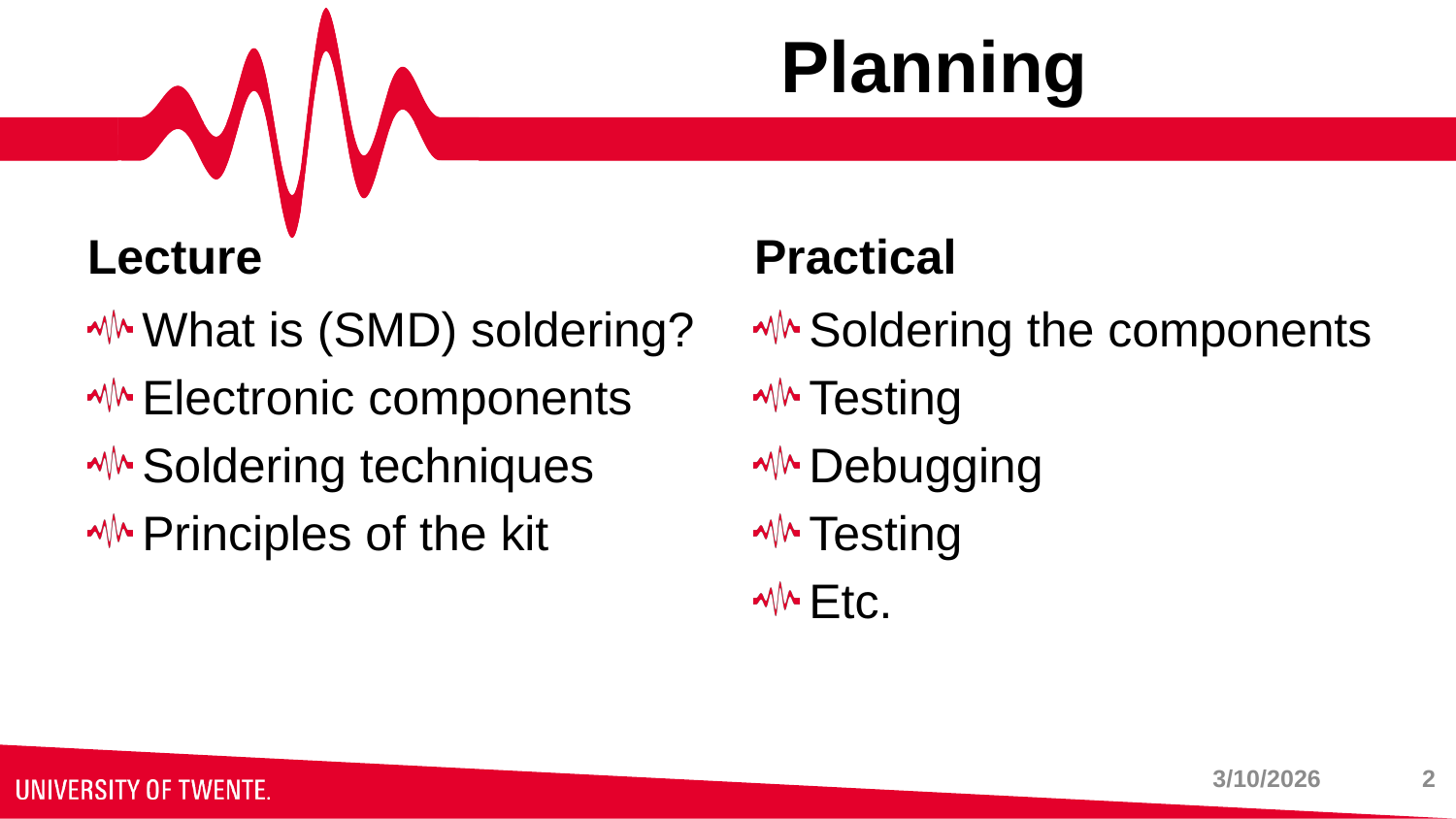

# Planning
Lecture
Practical
What is (SMD) soldering?
Electronic components
Soldering techniques
Principles of the kit

Soldering the components
Testing
Debugging
Testing
Etc.
3/10/2026
2